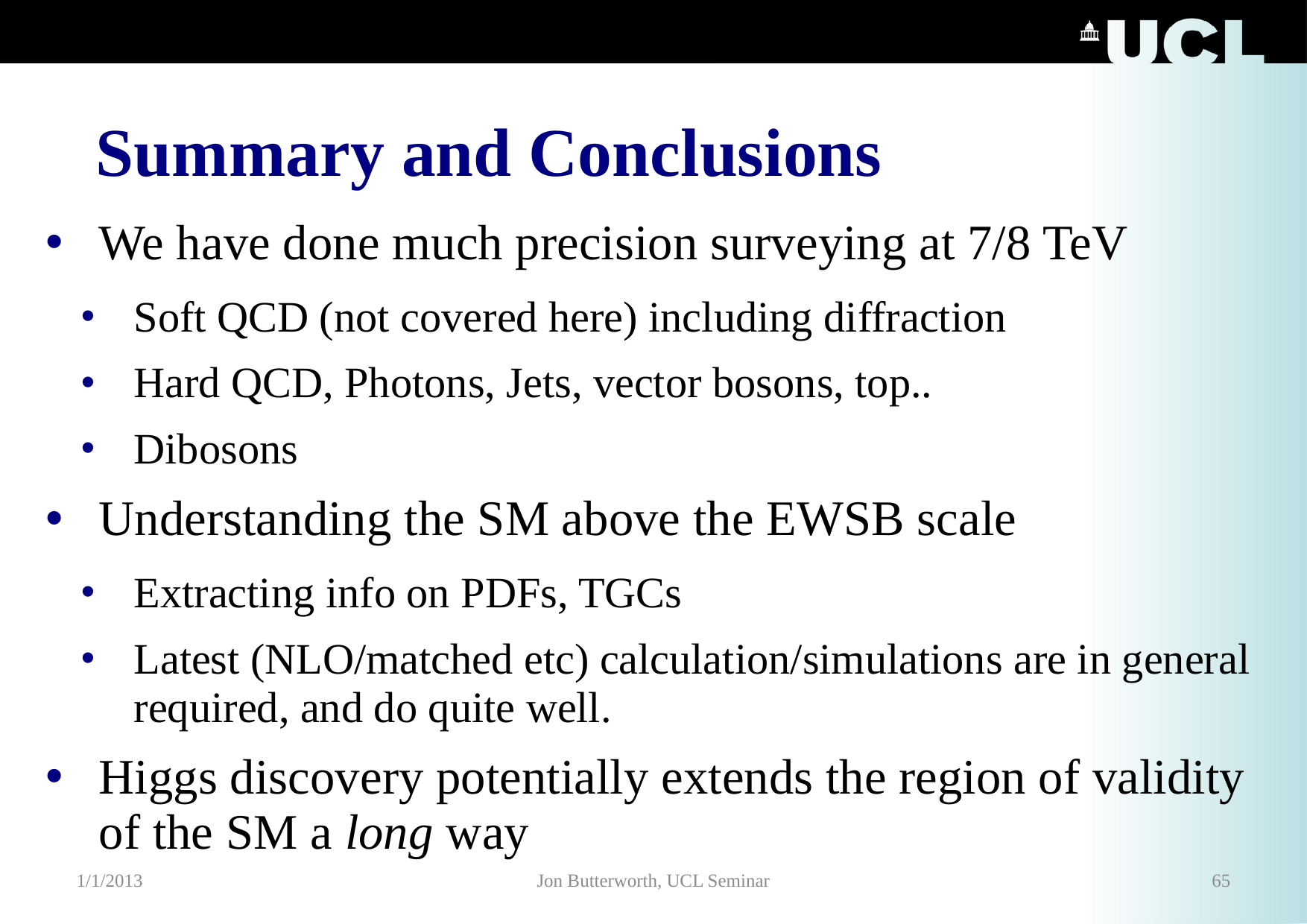

# Summary and Conclusions
We have done much precision surveying at 7/8 TeV
Soft QCD (not covered here) including diffraction
Hard QCD, Photons, Jets, vector bosons, top..
Dibosons
Understanding the SM above the EWSB scale
Extracting info on PDFs, TGCs
Latest (NLO/matched etc) calculation/simulations are in general required, and do quite well.
Higgs discovery potentially extends the region of validity of the SM a long way
1/1/2013
Jon Butterworth, UCL Seminar
65